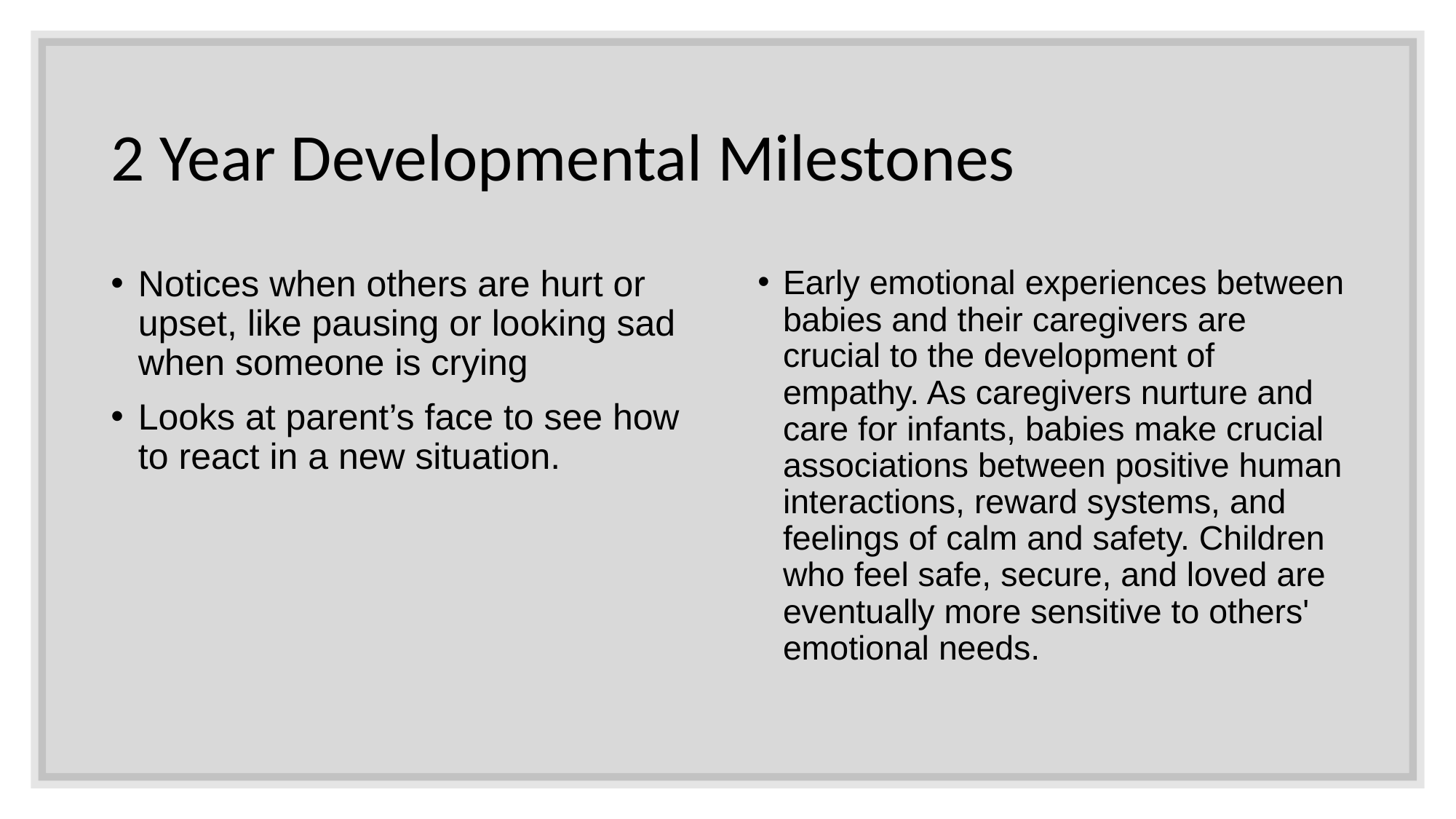

# 2 Year Developmental Milestones
Notices when others are hurt or upset, like pausing or looking sad when someone is crying
Looks at parent’s face to see how to react in a new situation.

Early emotional experiences between babies and their caregivers are crucial to the development of empathy. As caregivers nurture and care for infants, babies make crucial associations between positive human interactions, reward systems, and feelings of calm and safety. Children who feel safe, secure, and loved are eventually more sensitive to others' emotional needs.